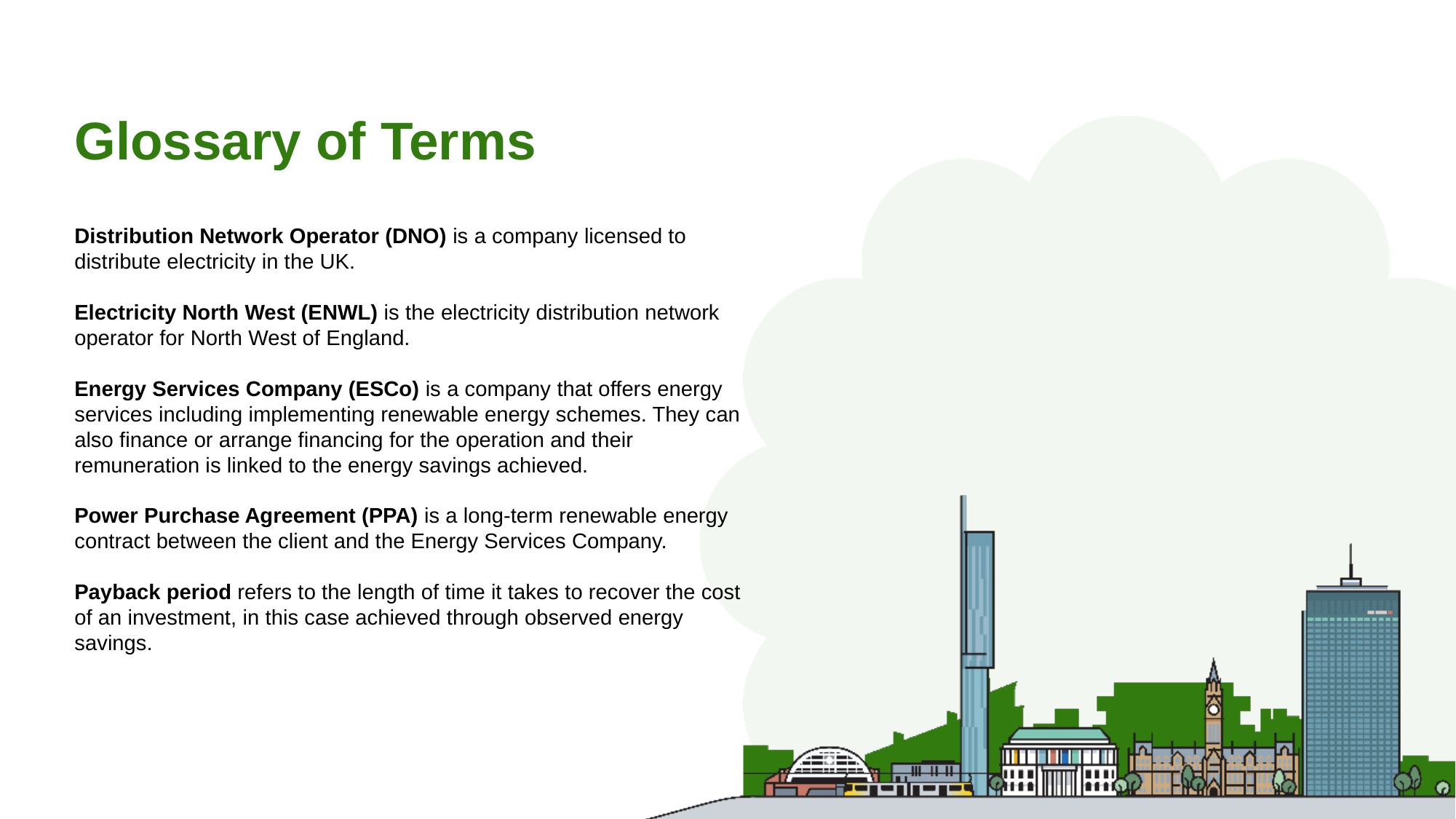

Glossary of Terms

Distribution Network Operator (DNO) is a company licensed to distribute electricity in the UK.

Electricity North West (ENWL) is the electricity distribution network operator for North West of England.

Energy Services Company (ESCo) is a company that offers energy services including implementing renewable energy schemes. They can also finance or arrange financing for the operation and their remuneration is linked to the energy savings achieved.

Power Purchase Agreement (PPA) is a long-term renewable energy contract between the client and the Energy Services Company.

Payback period refers to the length of time it takes to recover the cost of an investment, in this case achieved through observed energy savings.